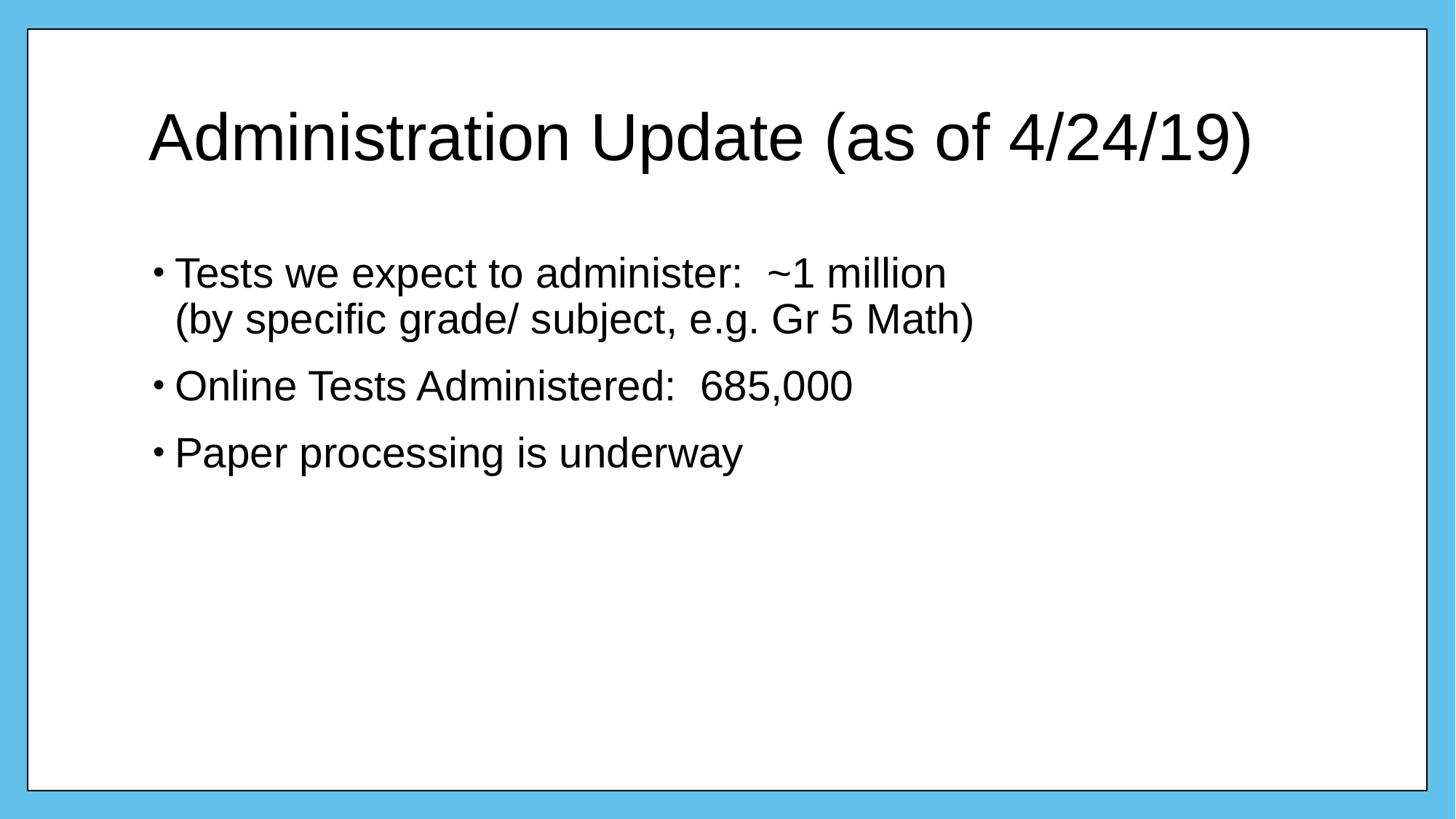

# Administration Update (as of 4/24/19)
Tests we expect to administer:  ~1 million
(by specific grade/ subject, e.g. Gr 5 Math)
Online Tests Administered:  685,000
Paper processing is underway